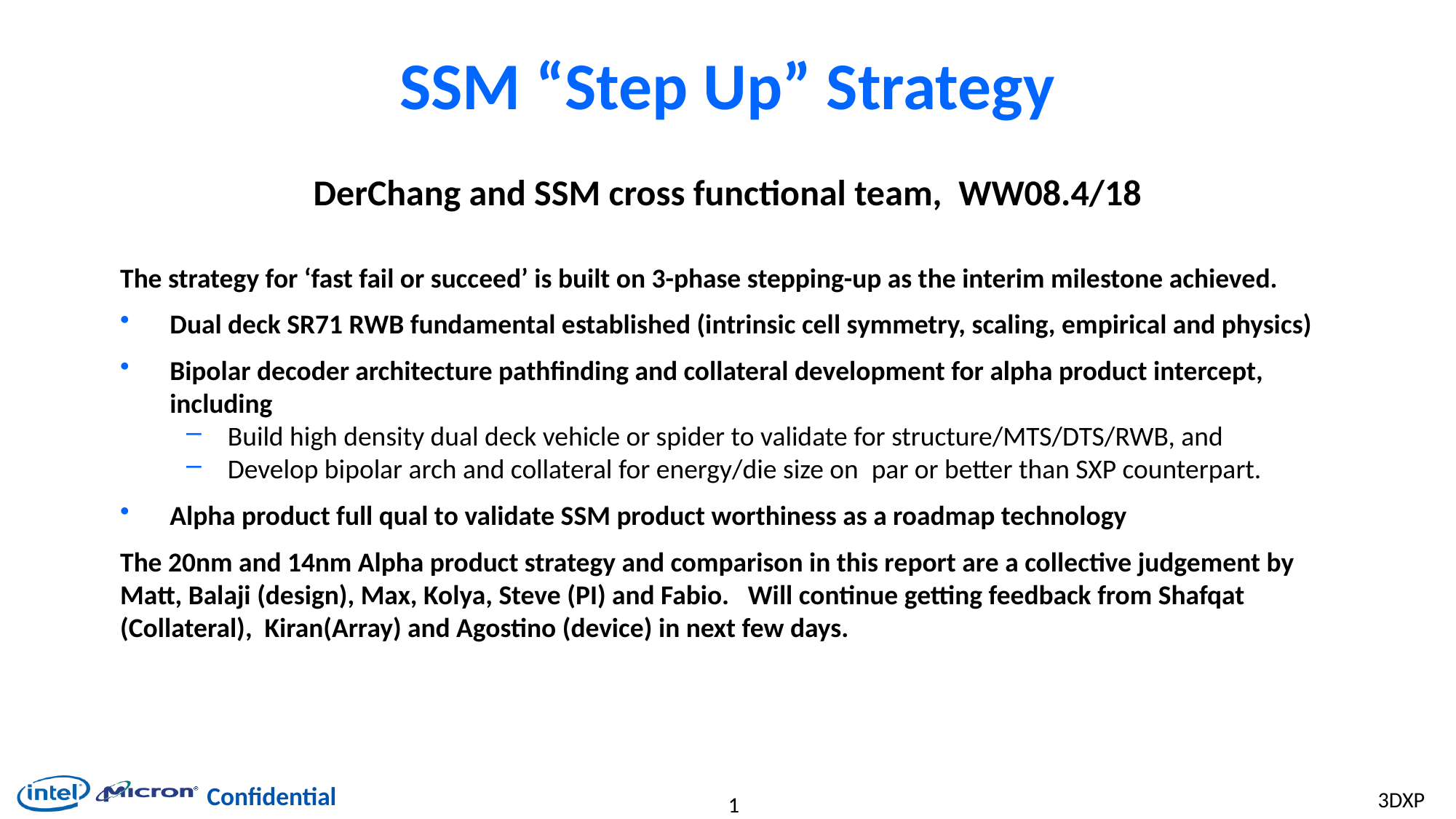

# SSM “Step Up” Strategy
DerChang and SSM cross functional team,  WW08.4/18
The strategy for ‘fast fail or succeed’ is built on 3-phase stepping-up as the interim milestone achieved.
Dual deck SR71 RWB fundamental established (intrinsic cell symmetry, scaling, empirical and physics)
Bipolar decoder architecture pathfinding and collateral development for alpha product intercept, including
Build high density dual deck vehicle or spider to validate for structure/MTS/DTS/RWB, and
Develop bipolar arch and collateral for energy/die size on  par or better than SXP counterpart.
Alpha product full qual to validate SSM product worthiness as a roadmap technology
The 20nm and 14nm Alpha product strategy and comparison in this report are a collective judgement by Matt, Balaji (design), Max, Kolya, Steve (PI) and Fabio.   Will continue getting feedback from Shafqat (Collateral),  Kiran(Array) and Agostino (device) in next few days.